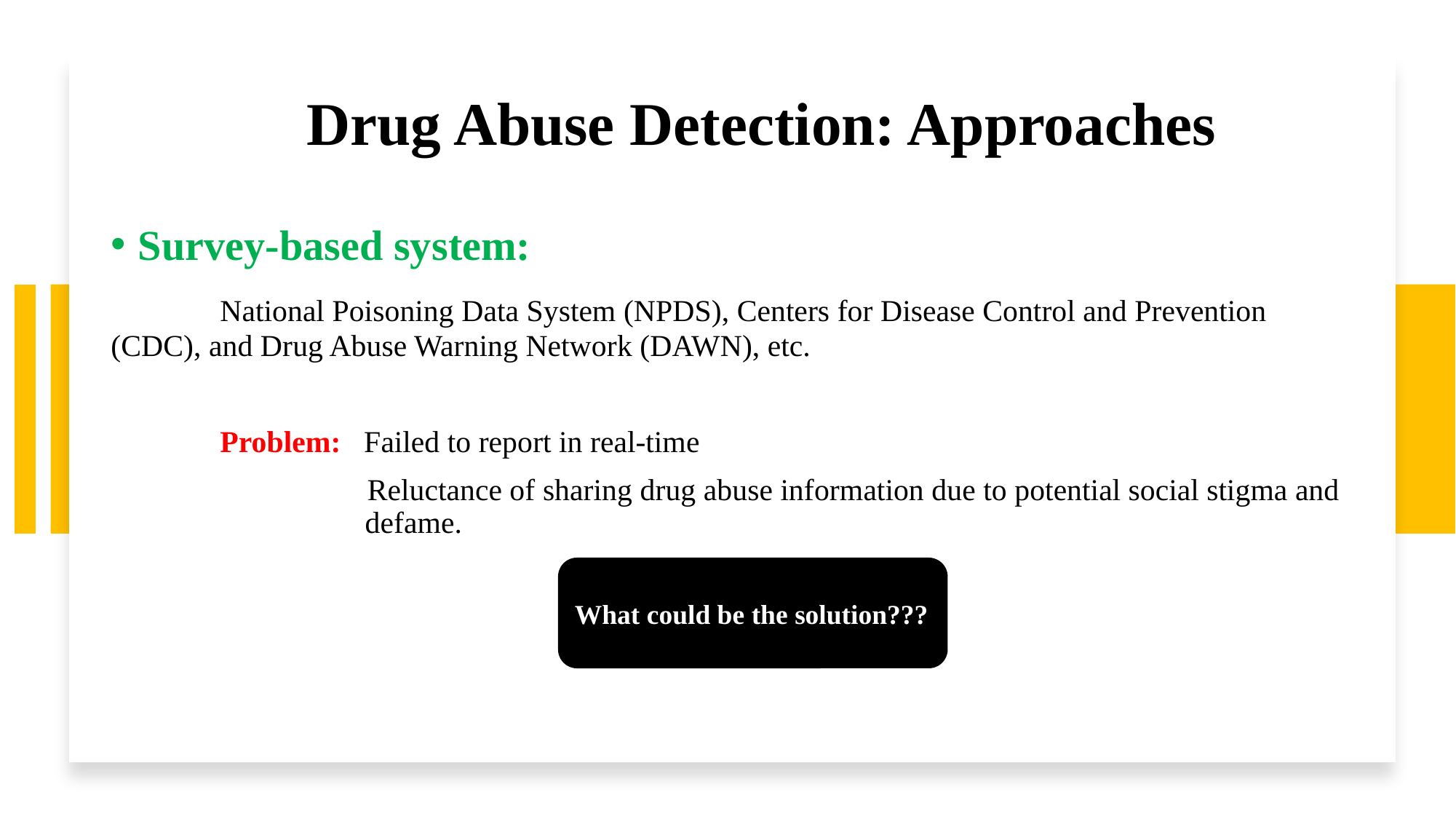

# Drug Abuse Detection: Approaches
Survey-based system:
	National Poisoning Data System (NPDS), Centers for Disease Control and Prevention 	(CDC), and Drug Abuse Warning Network (DAWN), etc.

	Problem:   Failed to report in real-time
		     Reluctance of sharing drug abuse information due to potential social stigma and 	                   defame.

What could be the solution???